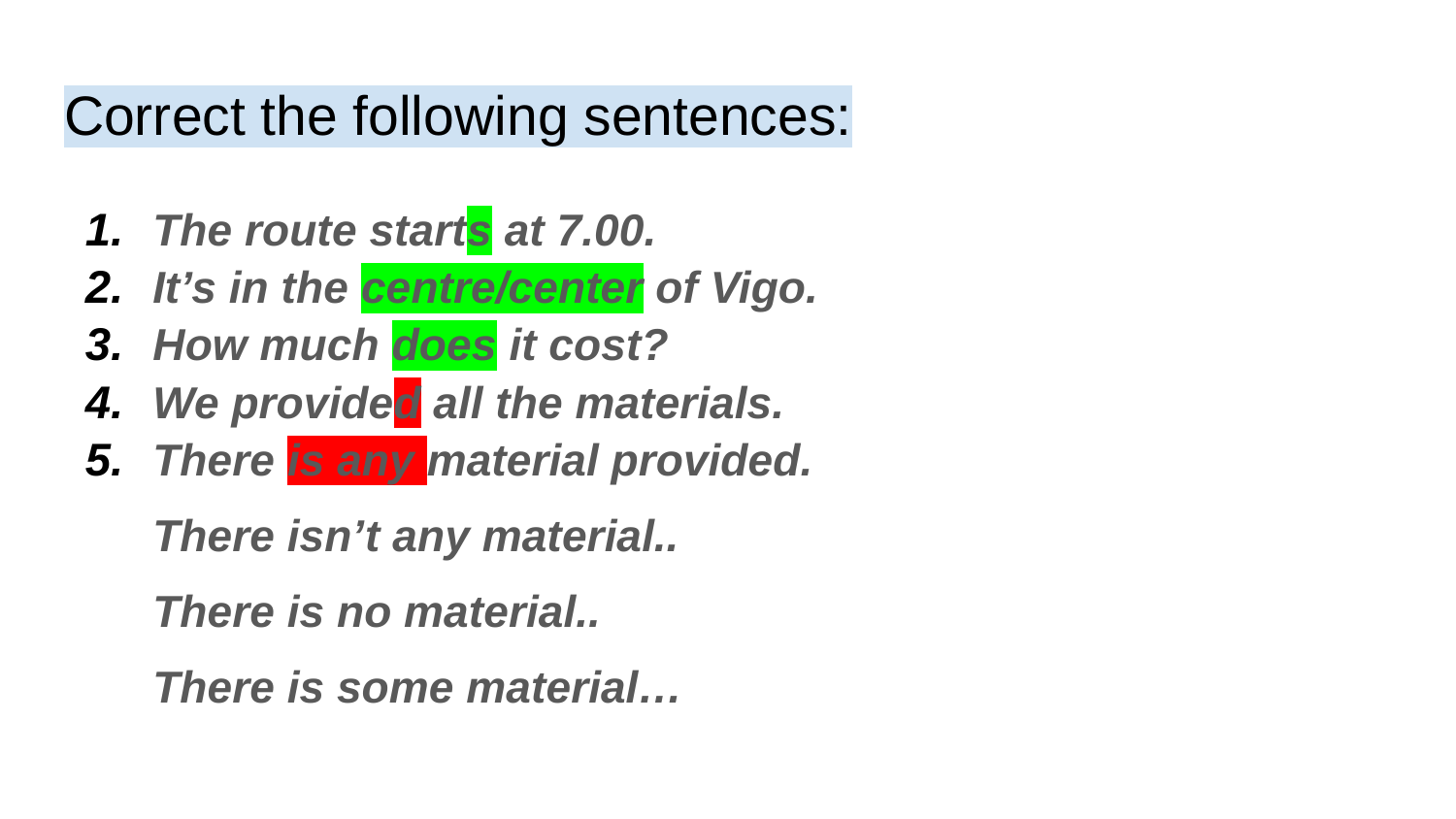

# Correct the following sentences:
The route starts at 7.00.
It’s in the centre/center of Vigo.
How much does it cost?
We provided all the materials.
There is any material provided.
There isn’t any material..
There is no material..
There is some material…